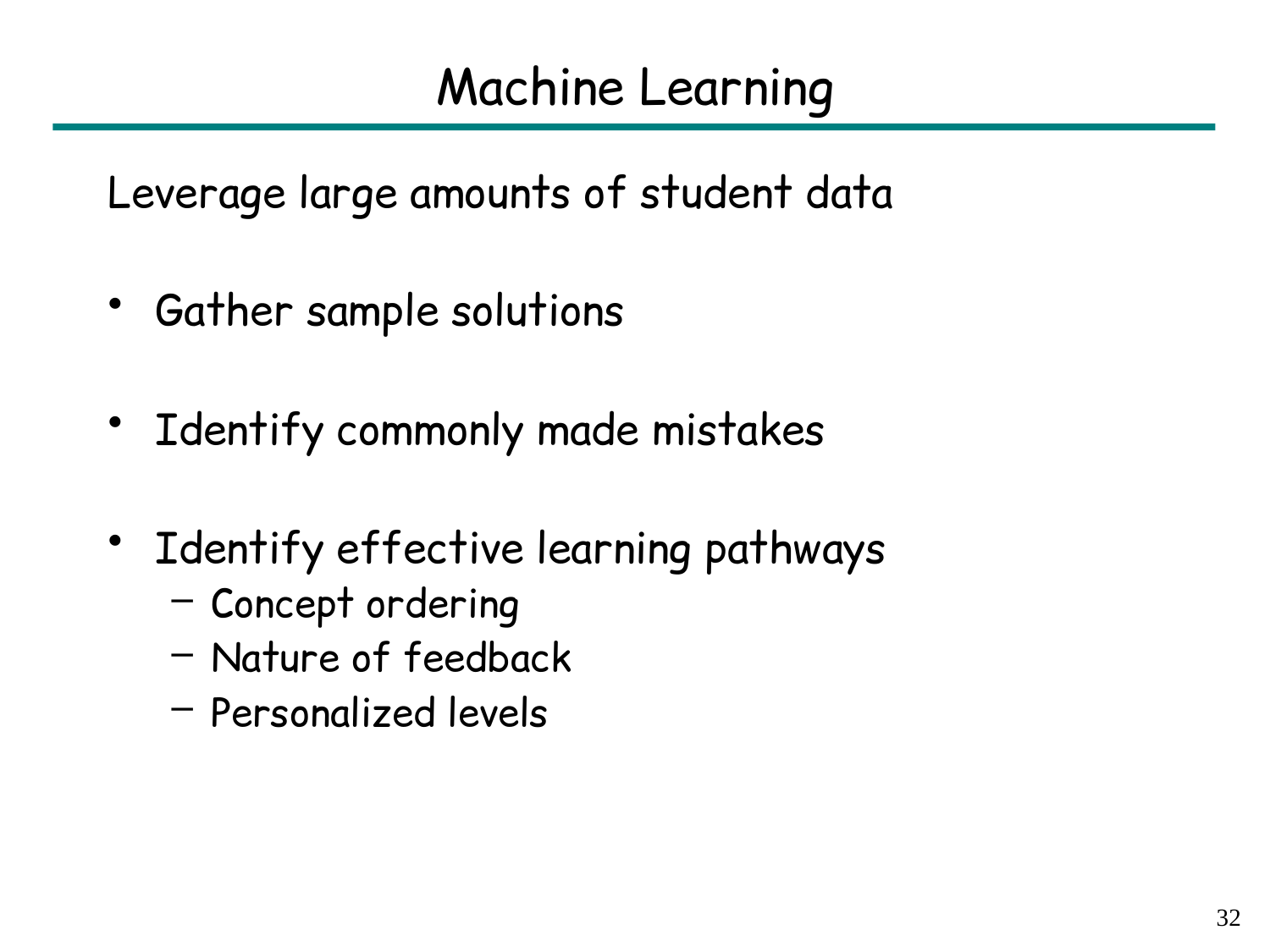

# Machine Learning
Leverage large amounts of student data

Gather sample solutions

Identify commonly made mistakes

Identify effective learning pathways
Concept ordering
Nature of feedback
Personalized levels
32